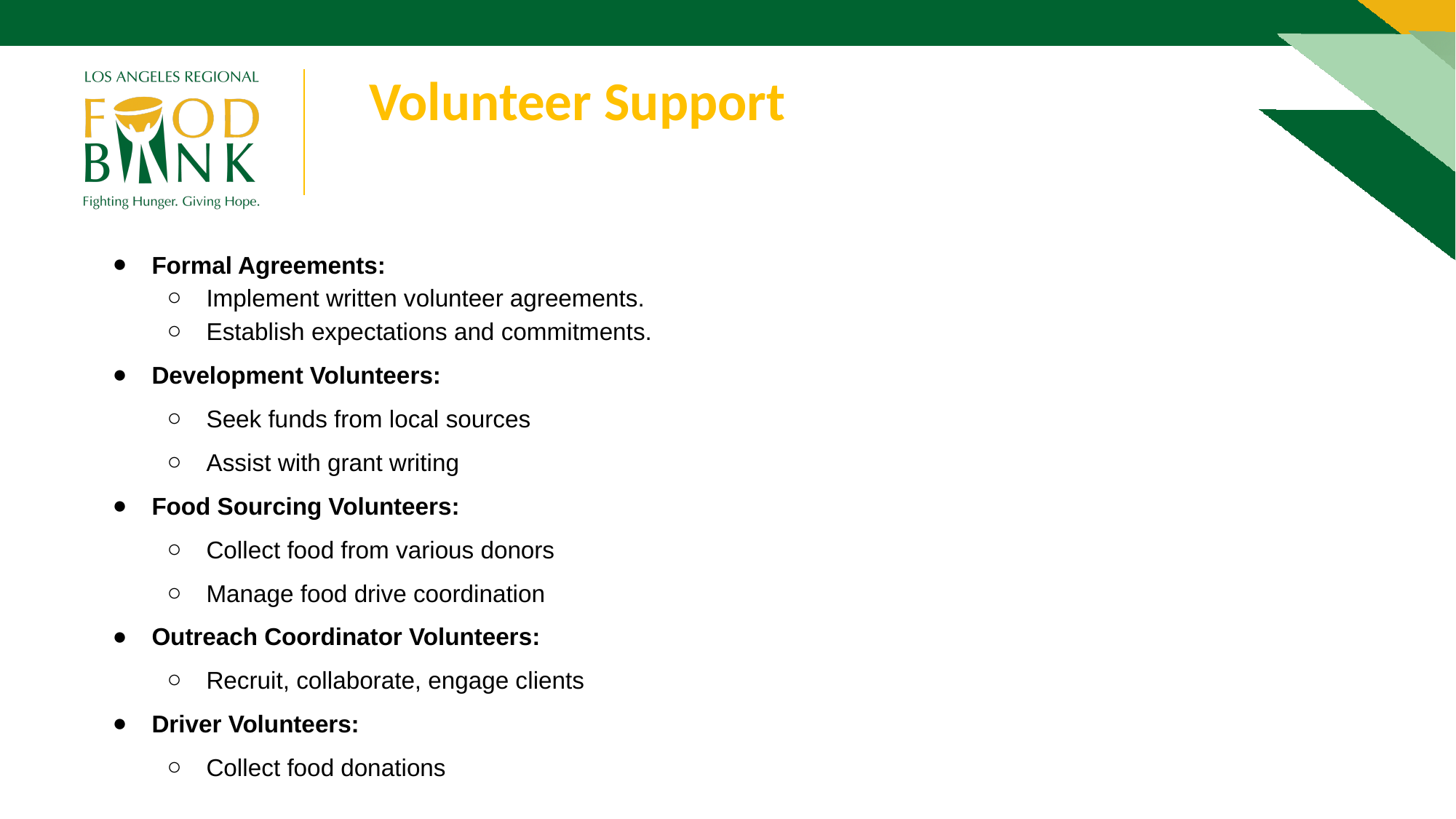

Volunteer Support
Formal Agreements:
Implement written volunteer agreements.
Establish expectations and commitments.
Development Volunteers:
Seek funds from local sources
Assist with grant writing
Food Sourcing Volunteers:
Collect food from various donors
Manage food drive coordination
Outreach Coordinator Volunteers:
Recruit, collaborate, engage clients
Driver Volunteers:
Collect food donations